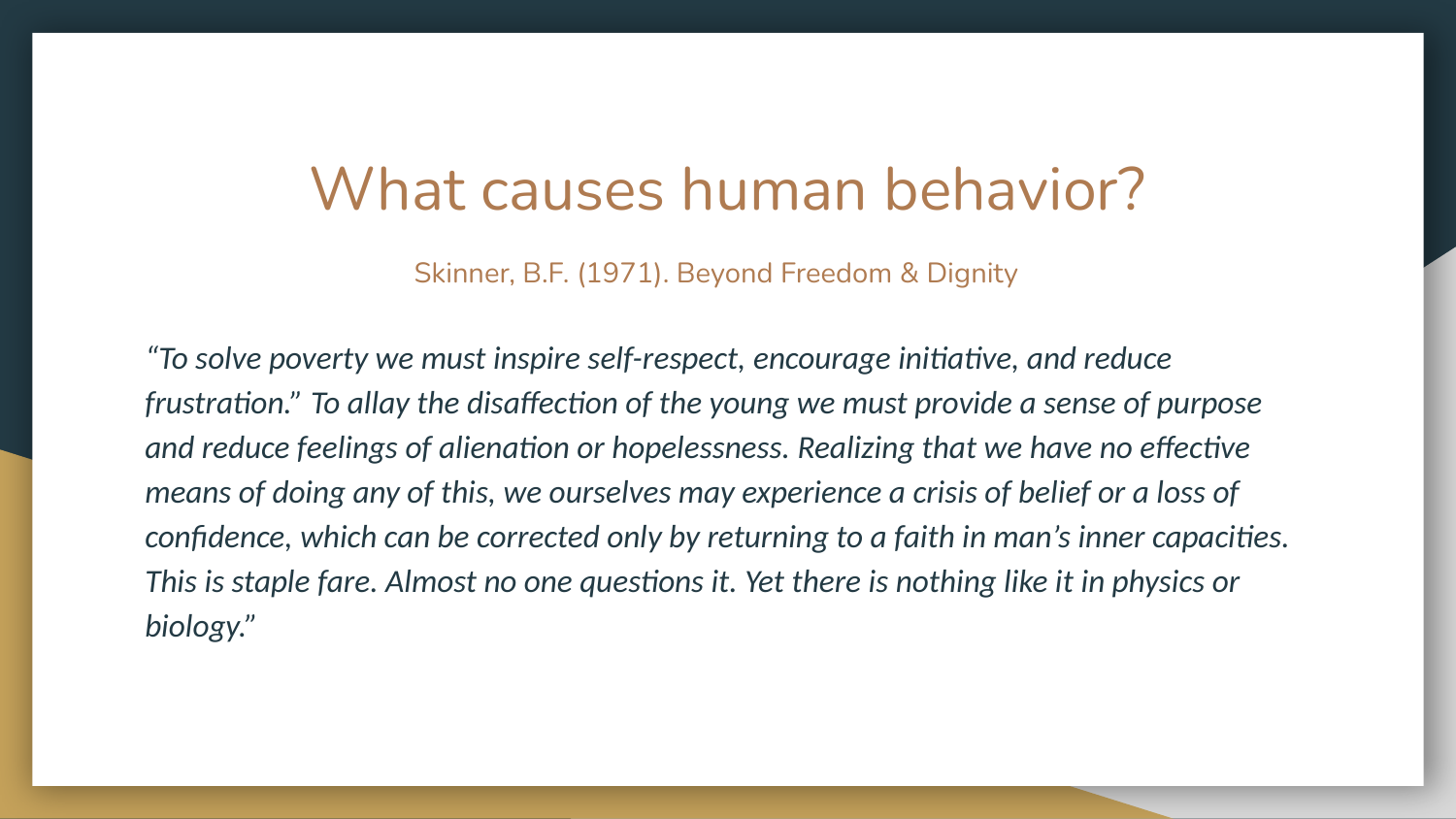

# What causes human behavior? Skinner, B.F. (1971). Beyond Freedom & Dignity

“To solve poverty we must inspire self-respect, encourage initiative, and reduce frustration.” To allay the disaffection of the young we must provide a sense of purpose and reduce feelings of alienation or hopelessness. Realizing that we have no effective means of doing any of this, we ourselves may experience a crisis of belief or a loss of confidence, which can be corrected only by returning to a faith in man’s inner capacities. This is staple fare. Almost no one questions it. Yet there is nothing like it in physics or biology.”